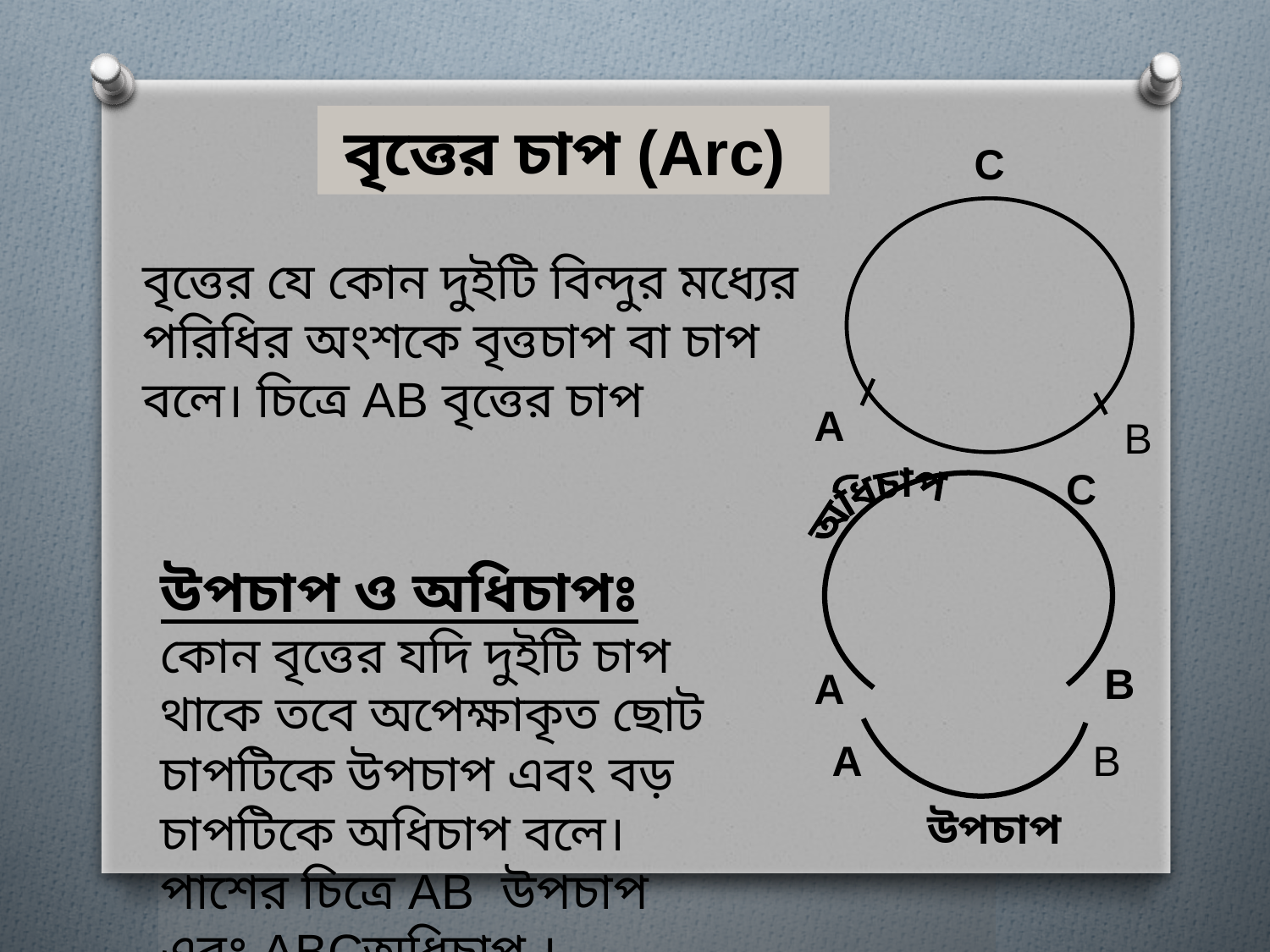

বৃত্তের চাপ (Arc)
C

বৃত্তের যে কোন দুইটি বিন্দুর মধ্যের পরিধির অংশকে বৃত্তচাপ বা চাপ বলে। চিত্রে AB বৃত্তের চাপ
A
B
C

অধিচাপ
উপচাপ ও অধিচাপঃ কোন বৃত্তের যদি দুইটি চাপ থাকে তবে অপেক্ষাকৃত ছোট চাপটিকে উপচাপ এবং বড় চাপটিকে অধিচাপ বলে। পাশের চিত্রে AB  উপচাপ এবং ABCঅধিচাপ ।

B
A
A
B
উপচাপ